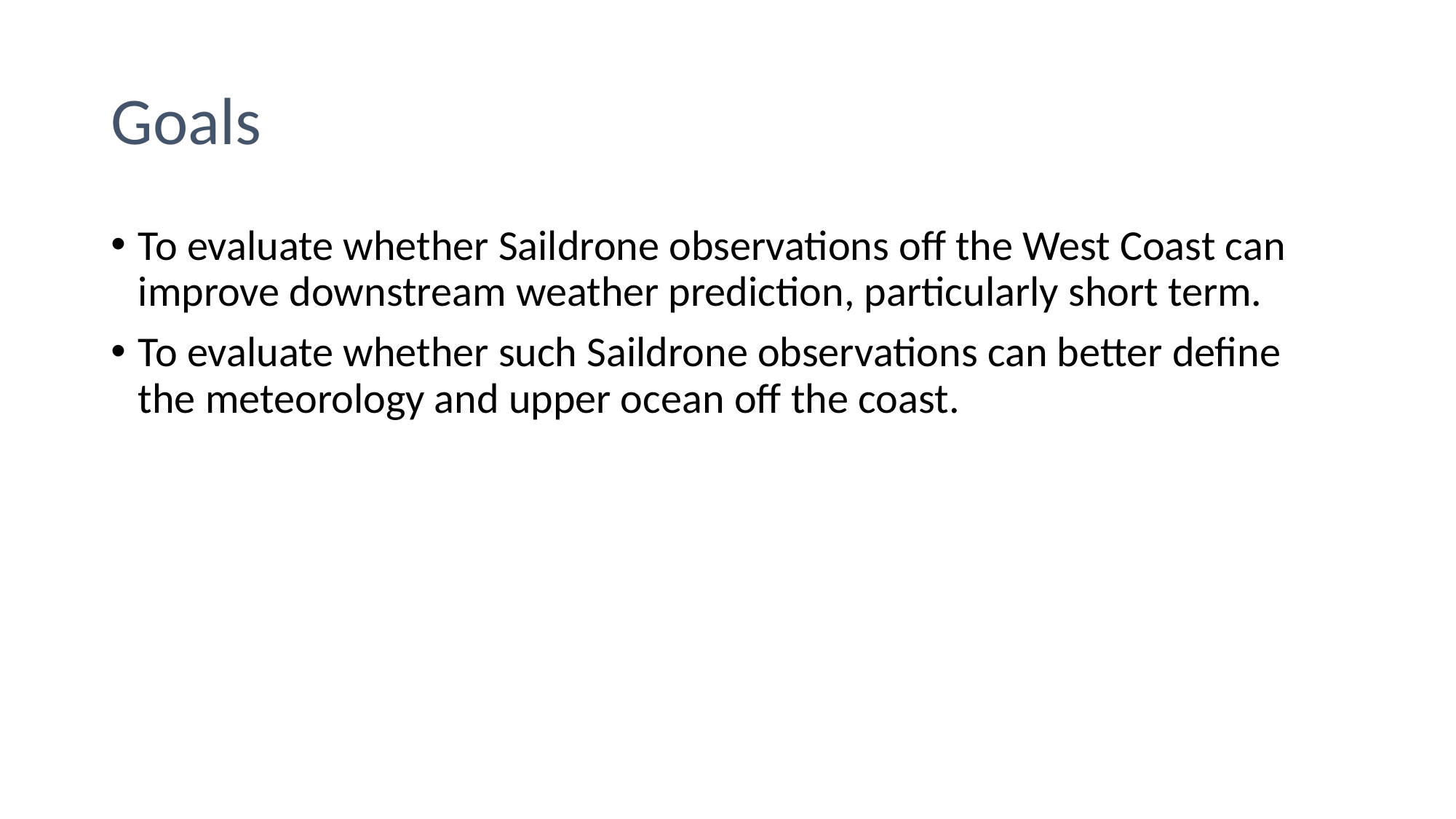

# Goals
To evaluate whether Saildrone observations off the West Coast can improve downstream weather prediction, particularly short term.
To evaluate whether such Saildrone observations can better define the meteorology and upper ocean off the coast.